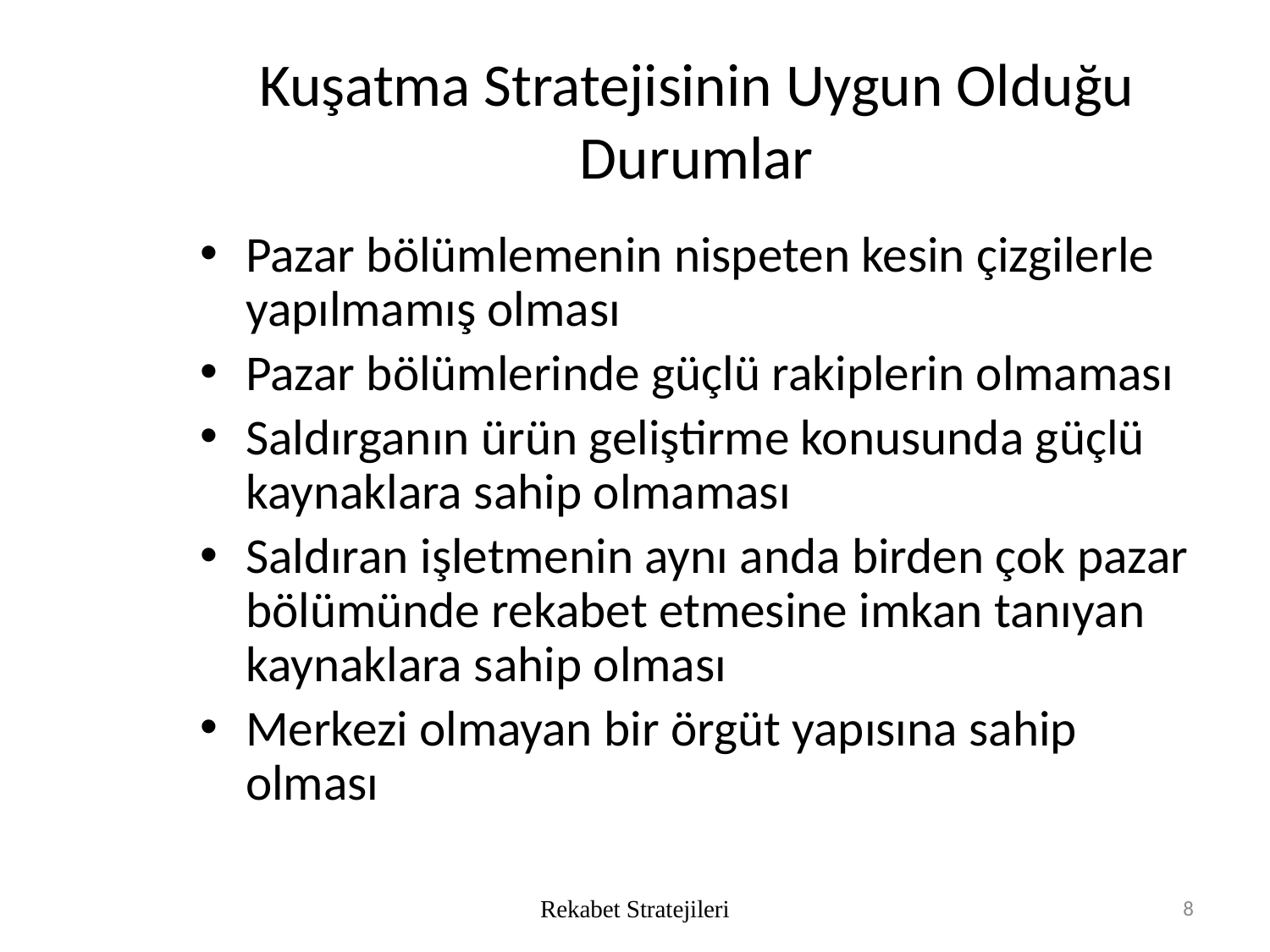

# Kuşatma Stratejisinin Uygun Olduğu Durumlar
Pazar bölümlemenin nispeten kesin çizgilerle yapılmamış olması
Pazar bölümlerinde güçlü rakiplerin olmaması
Saldırganın ürün geliştirme konusunda güçlü kaynaklara sahip olmaması
Saldıran işletmenin aynı anda birden çok pazar bölümünde rekabet etmesine imkan tanıyan kaynaklara sahip olması
Merkezi olmayan bir örgüt yapısına sahip olması
Rekabet Stratejileri
8